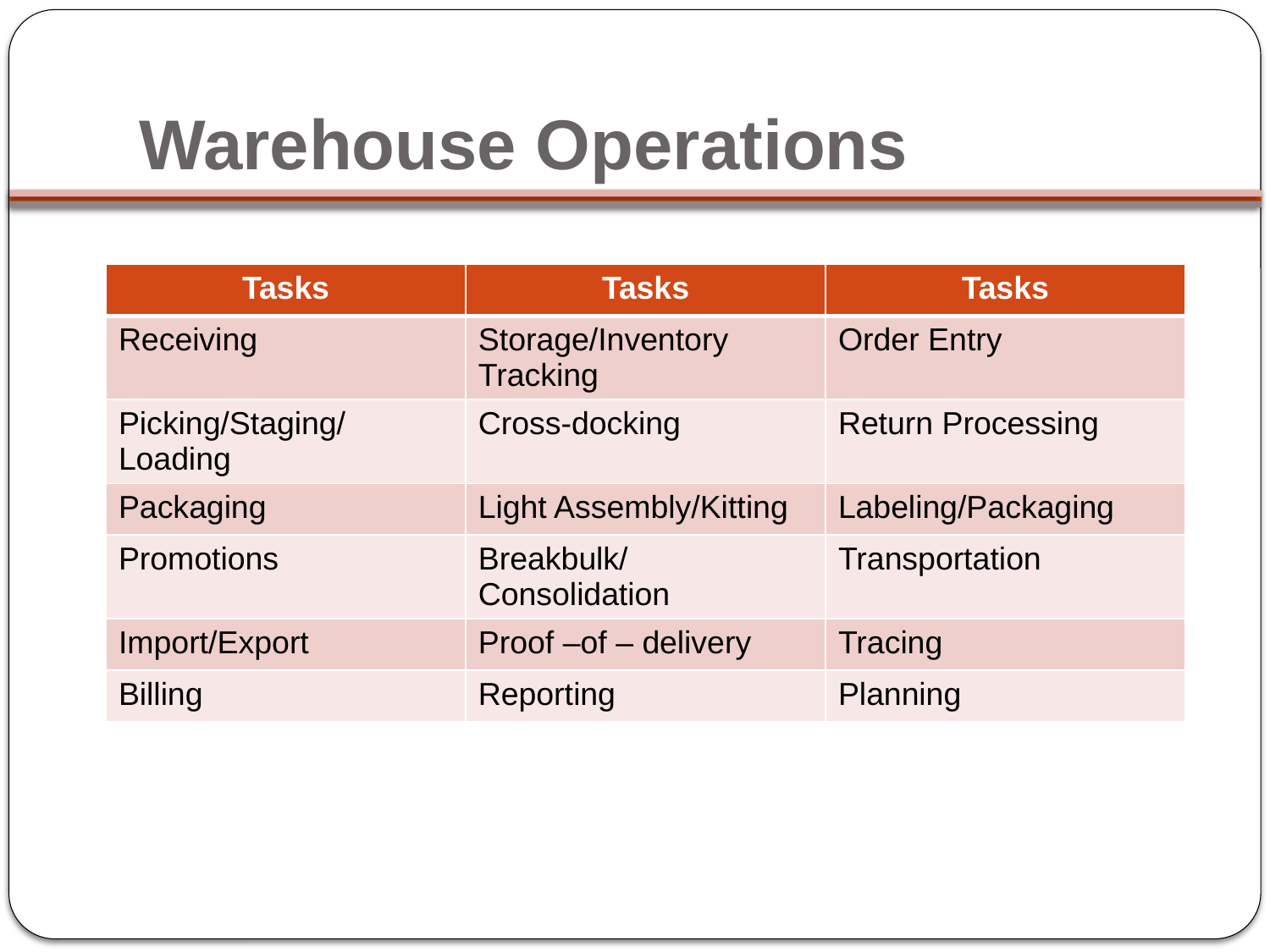

# Warehouse Operations
| Tasks | Tasks | Tasks |
| --- | --- | --- |
| Receiving | Storage/Inventory Tracking | Order Entry |
| Picking/Staging/Loading | Cross-docking | Return Processing |
| Packaging | Light Assembly/Kitting | Labeling/Packaging |
| Promotions | Breakbulk/Consolidation | Transportation |
| Import/Export | Proof –of – delivery | Tracing |
| Billing | Reporting | Planning |